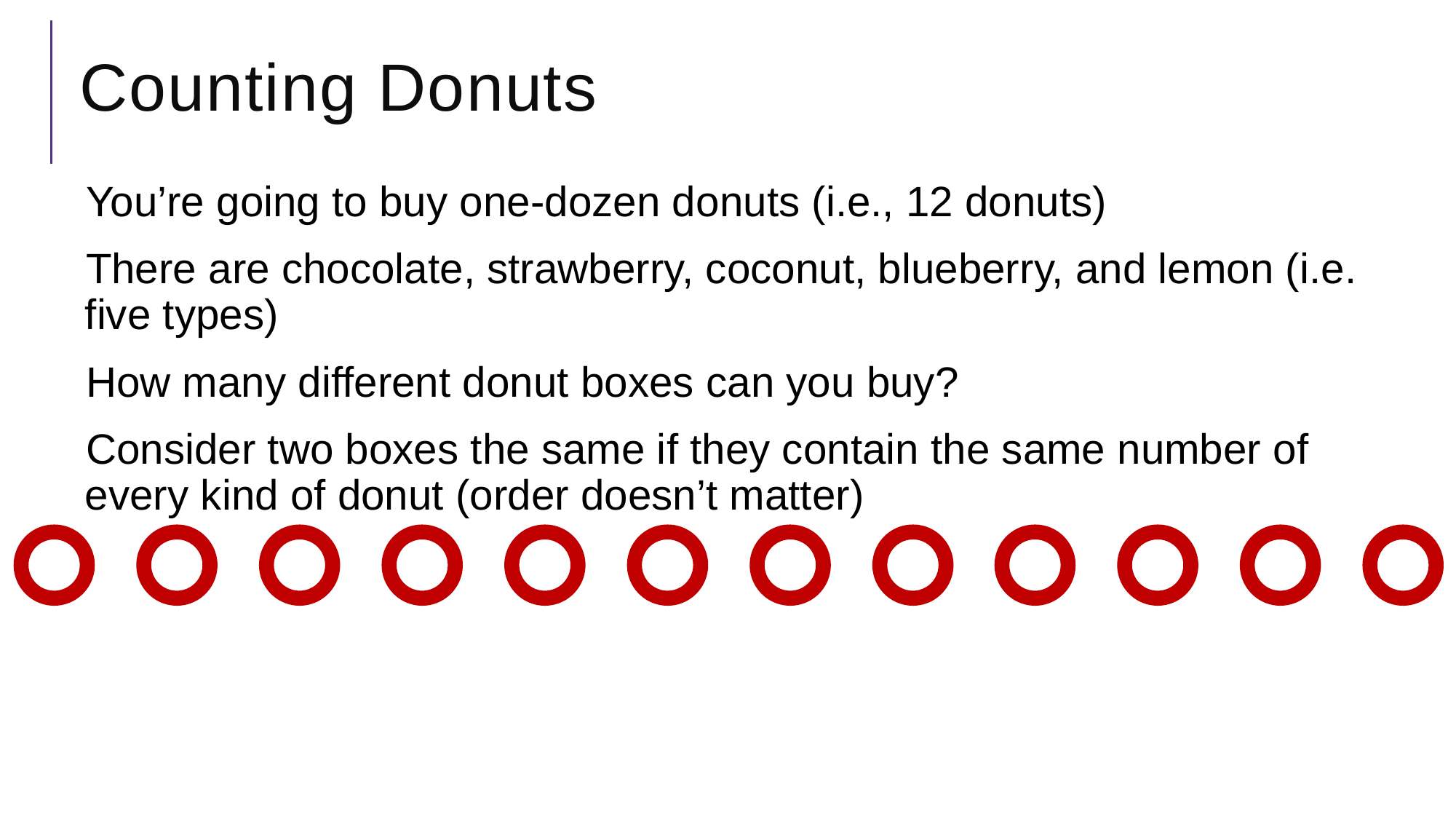

# Counting Donuts
You’re going to buy one-dozen donuts (i.e., 12 donuts)
There are chocolate, strawberry, coconut, blueberry, and lemon (i.e. five types)
How many different donut boxes can you buy?
Consider two boxes the same if they contain the same number of every kind of donut (order doesn’t matter)